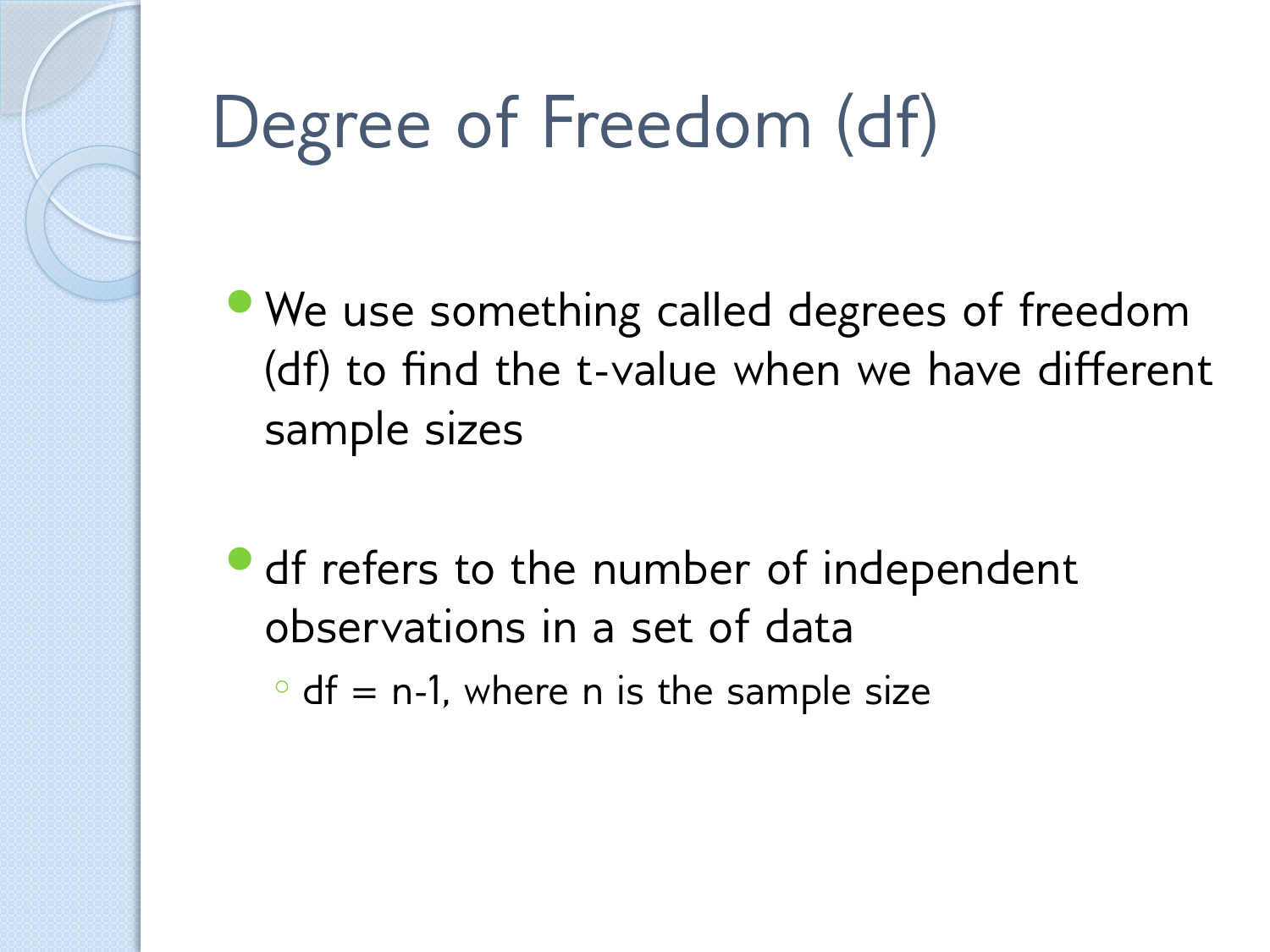

# Degree of Freedom (df)

We use something called degrees of freedom (df) to find the t-value when we have different sample sizes

df refers to the number of independent observations in a set of data
df = n-1, where n is the sample size